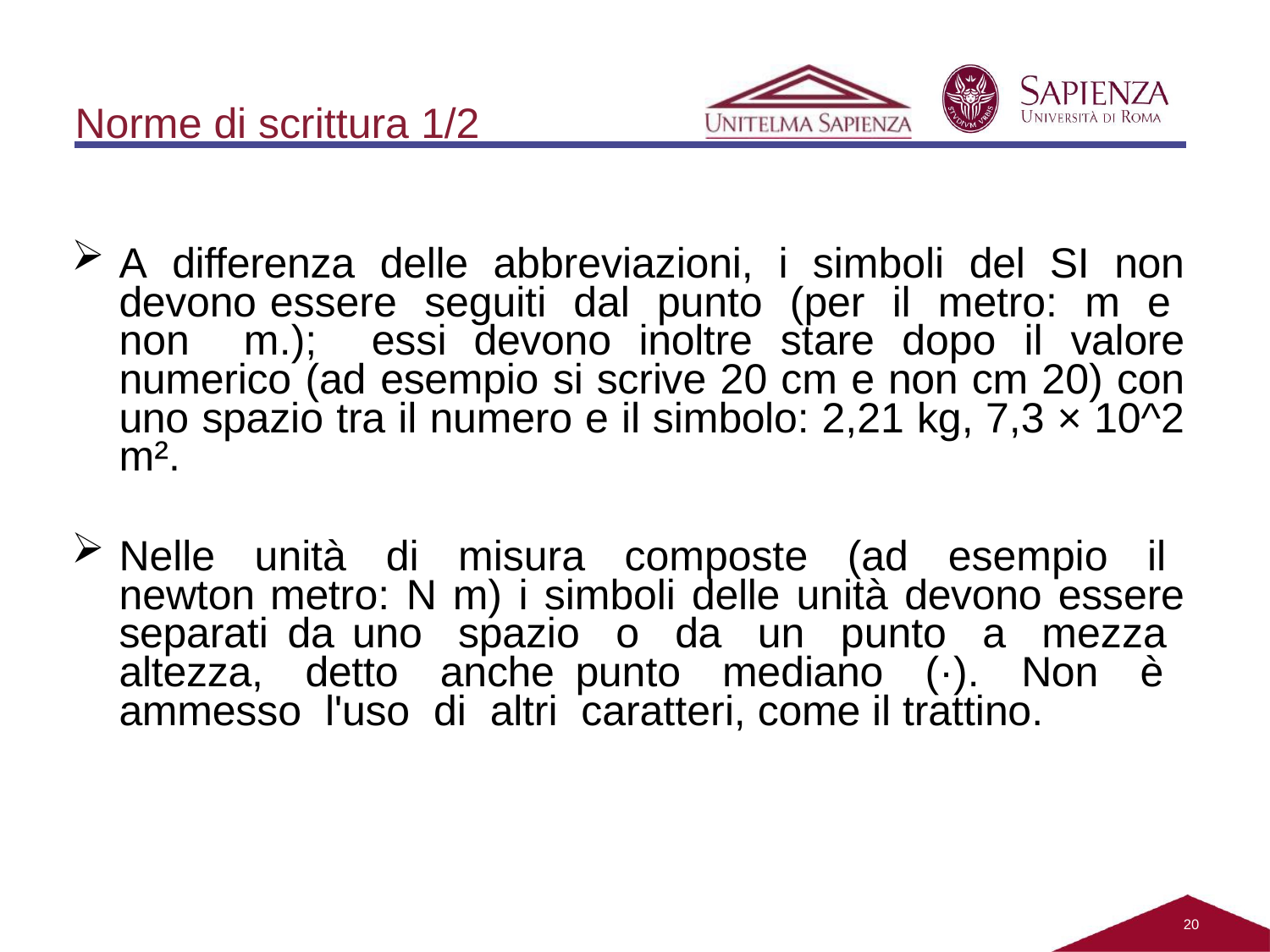

# Norme di scrittura 1/2
A differenza delle abbreviazioni, i simboli del SI non devono essere  seguiti  dal  punto  (per  il  metro:  m  e  non  m.);  essi devono inoltre stare dopo il valore numerico (ad esempio si scrive 20 cm e non cm 20) con uno spazio tra il numero e il simbolo: 2,21 kg, 7,3 × 10^2 m².

Nelle  unità  di  misura  composte  (ad  esempio  il  newton metro: N m) i simboli delle unità devono essere separati da uno  spazio  o  da  un  punto  a  mezza  altezza,  detto  anche punto  mediano  (·).  Non  è  ammesso  l'uso  di  altri  caratteri, come il trattino.
20